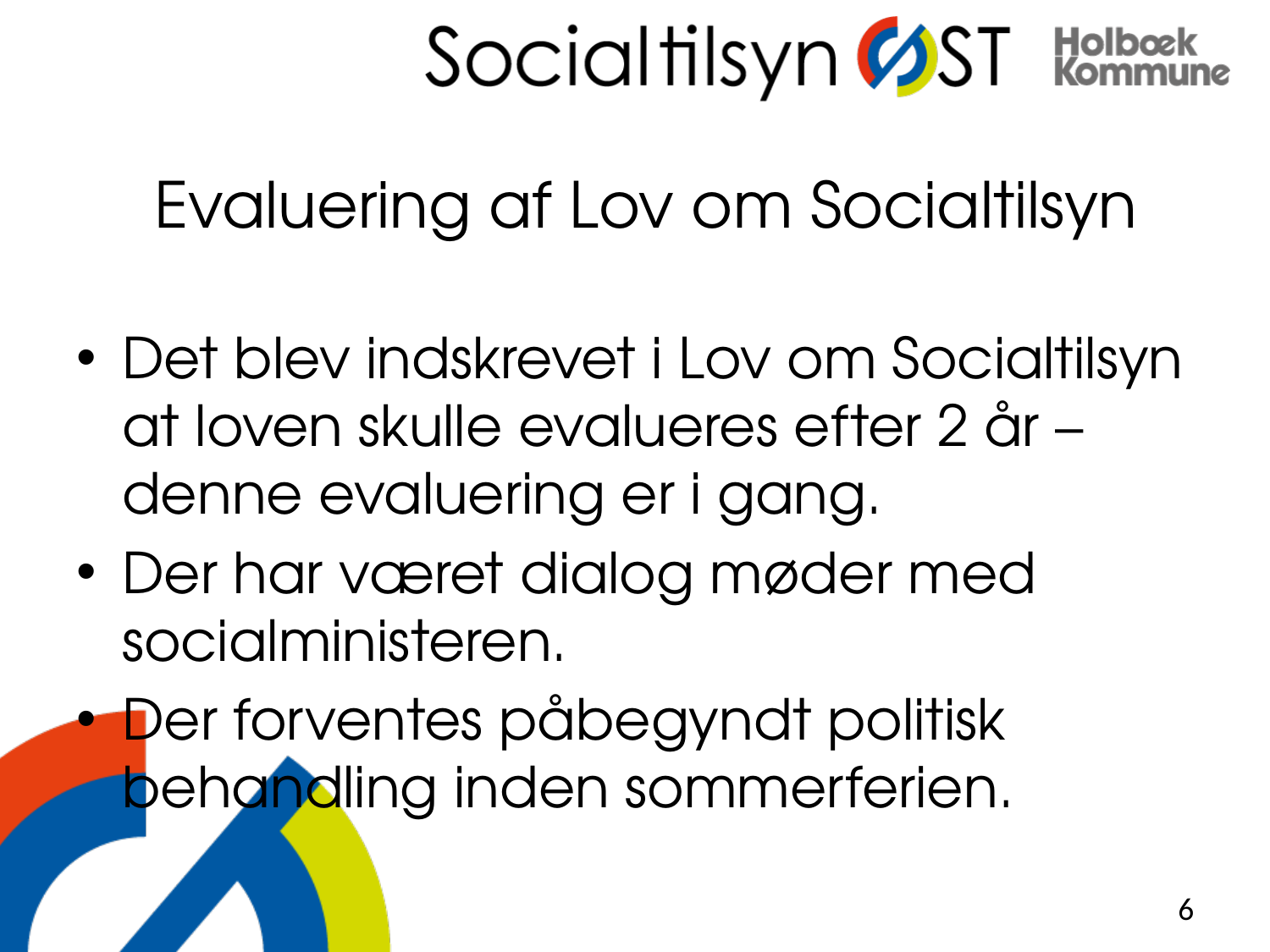

# Evaluering af Lov om Socialtilsyn
Det blev indskrevet i Lov om Socialtilsyn at loven skulle evalueres efter 2 år – denne evaluering er i gang.
Der har været dialog møder med socialministeren.
Der forventes påbegyndt politisk behandling inden sommerferien.

6